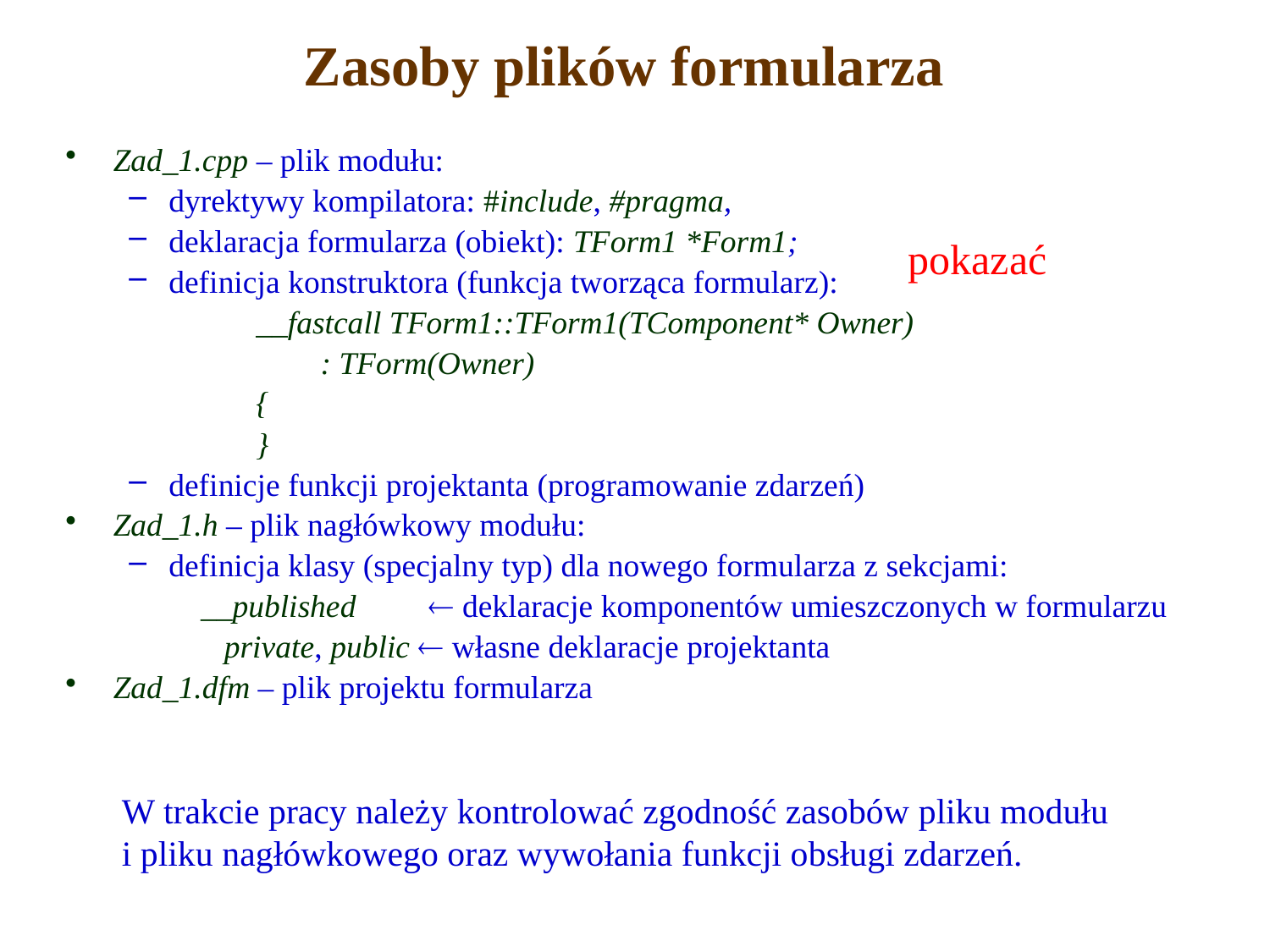

# Zasoby plików formularza
Zad_1.cpp – plik modułu:
dyrektywy kompilatora: #include, #pragma,
deklaracja formularza (obiekt): TForm1 *Form1;
definicja konstruktora (funkcja tworząca formularz):
__fastcall TForm1::TForm1(TComponent* Owner)
        : TForm(Owner)
{
}
definicje funkcji projektanta (programowanie zdarzeń)
Zad_1.h – plik nagłówkowy modułu:
definicja klasy (specjalny typ) dla nowego formularza z sekcjami:
 __published         ← deklaracje komponentów umieszczonych w formularzu
	private, public ← własne deklaracje projektanta
Zad_1.dfm – plik projektu formularza
pokazać
W trakcie pracy należy kontrolować zgodność zasobów pliku modułu
i pliku nagłówkowego oraz wywołania funkcji obsługi zdarzeń.